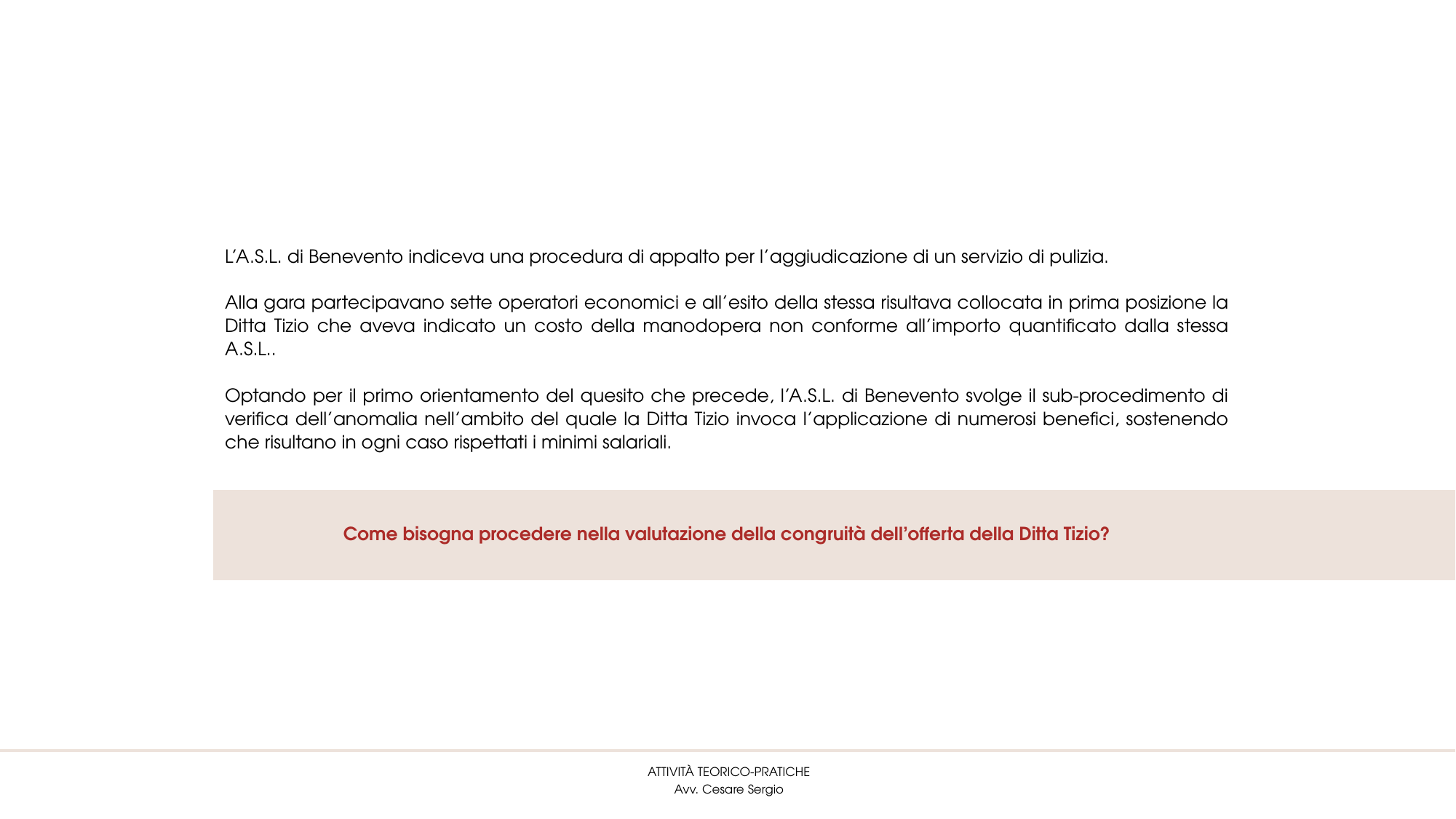

L’A.S.L. di Benevento indiceva una procedura di appalto per l’aggiudicazione di un servizio di pulizia.
Alla gara partecipavano sette operatori economici e all’esito della stessa risultava collocata in prima posizione la Ditta Tizio che aveva indicato un costo della manodopera non conforme all’importo quantificato dalla stessa A.S.L..
Optando per il primo orientamento del quesito che precede, l’A.S.L. di Benevento svolge il sub-procedimento di verifica dell’anomalia nell’ambito del quale la Ditta Tizio invoca l’applicazione di numerosi benefici, sostenendo che risultano in ogni caso rispettati i minimi salariali.

Come bisogna procedere nella valutazione della congruità dell’offerta della Ditta Tizio?

Attività teorico-pratiche
Avv. Cesare Sergio